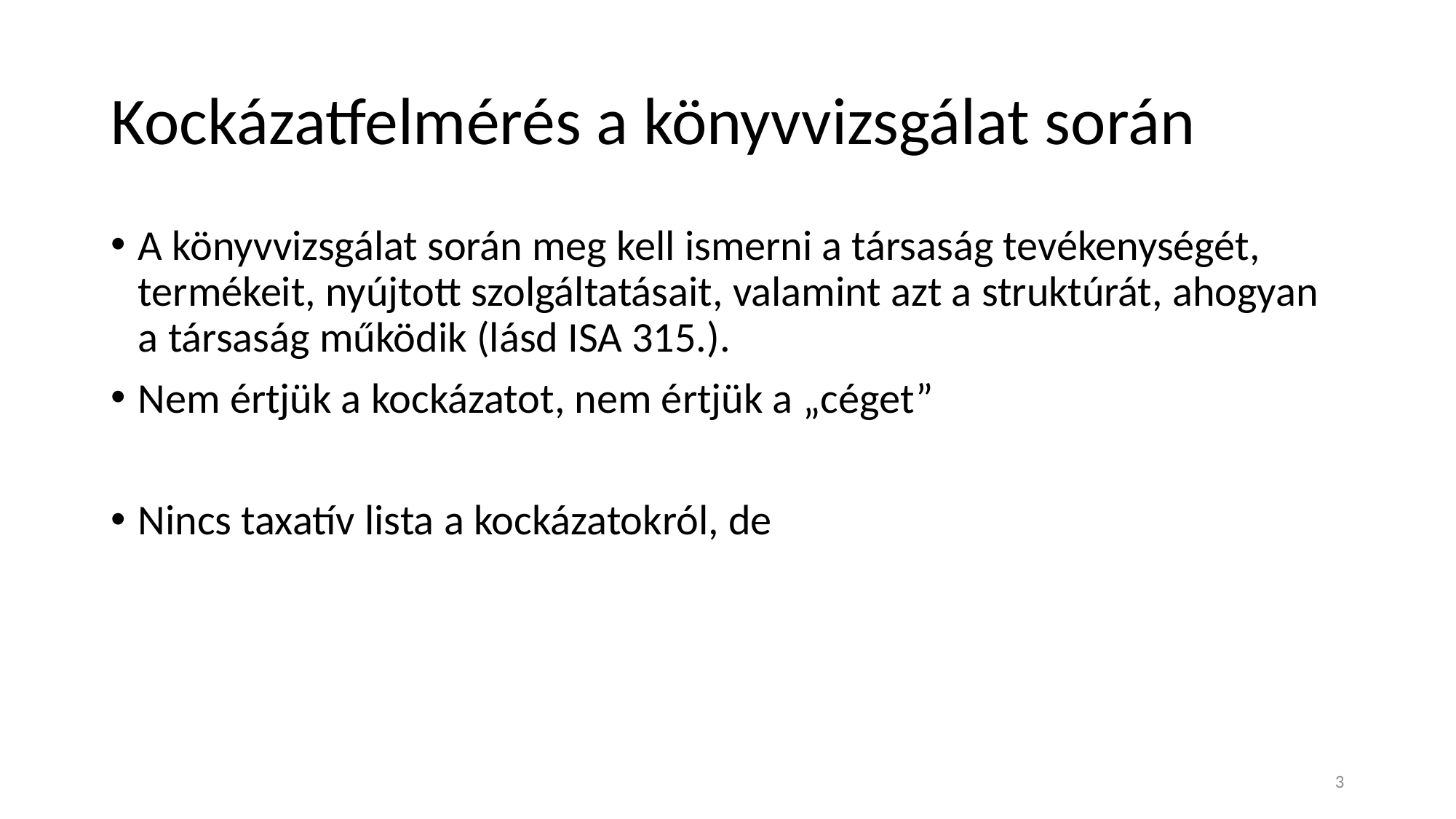

# Kockázatfelmérés a könyvvizsgálat során
A könyvvizsgálat során meg kell ismerni a társaság tevékenységét, termékeit, nyújtott szolgáltatásait, valamint azt a struktúrát, ahogyan a társaság működik (lásd ISA 315.).
Nem értjük a kockázatot, nem értjük a „céget”

Nincs taxatív lista a kockázatokról, de

3